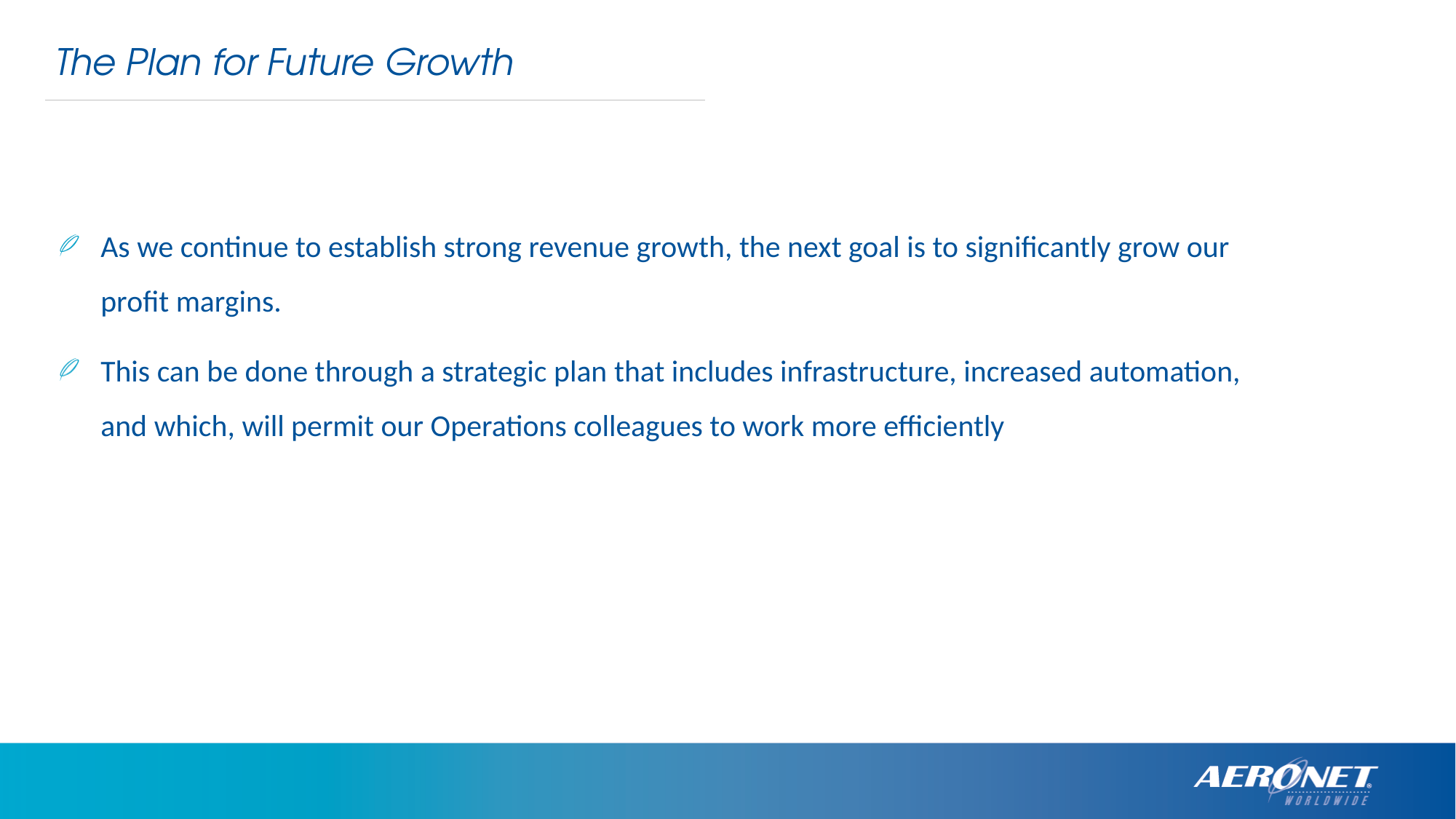

The Plan for Future Growth
As we continue to establish strong revenue growth, the next goal is to significantly grow our profit margins.
This can be done through a strategic plan that includes infrastructure, increased automation, and which, will permit our Operations colleagues to work more efficiently